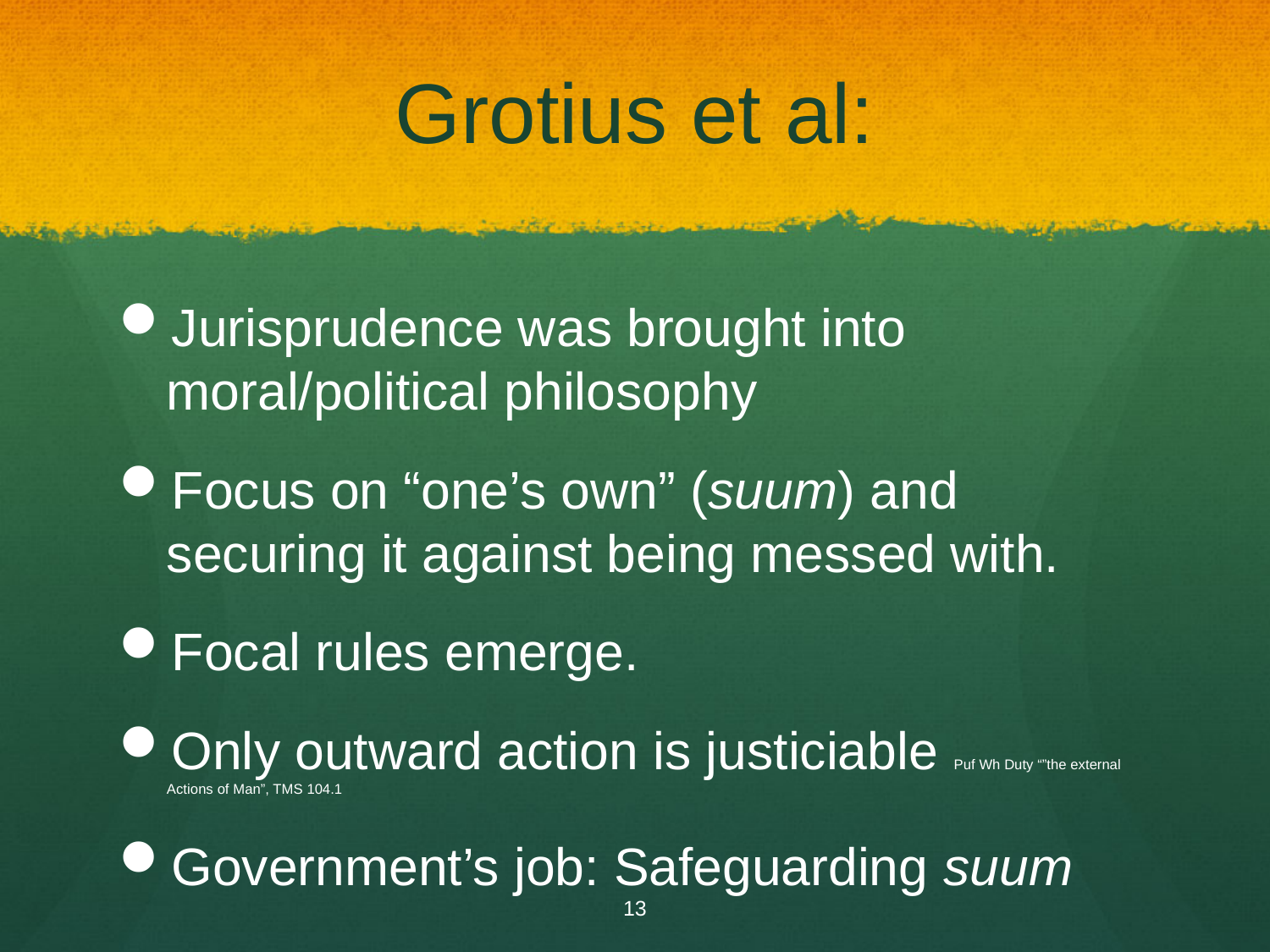

# Grotius et al:
Jurisprudence was brought into moral/political philosophy
Focus on “one’s own” (suum) and securing it against being messed with.
Focal rules emerge.
Only outward action is justiciable Puf Wh Duty “”the external Actions of Man”, TMS 104.1
Government’s job: Safeguarding suum
13